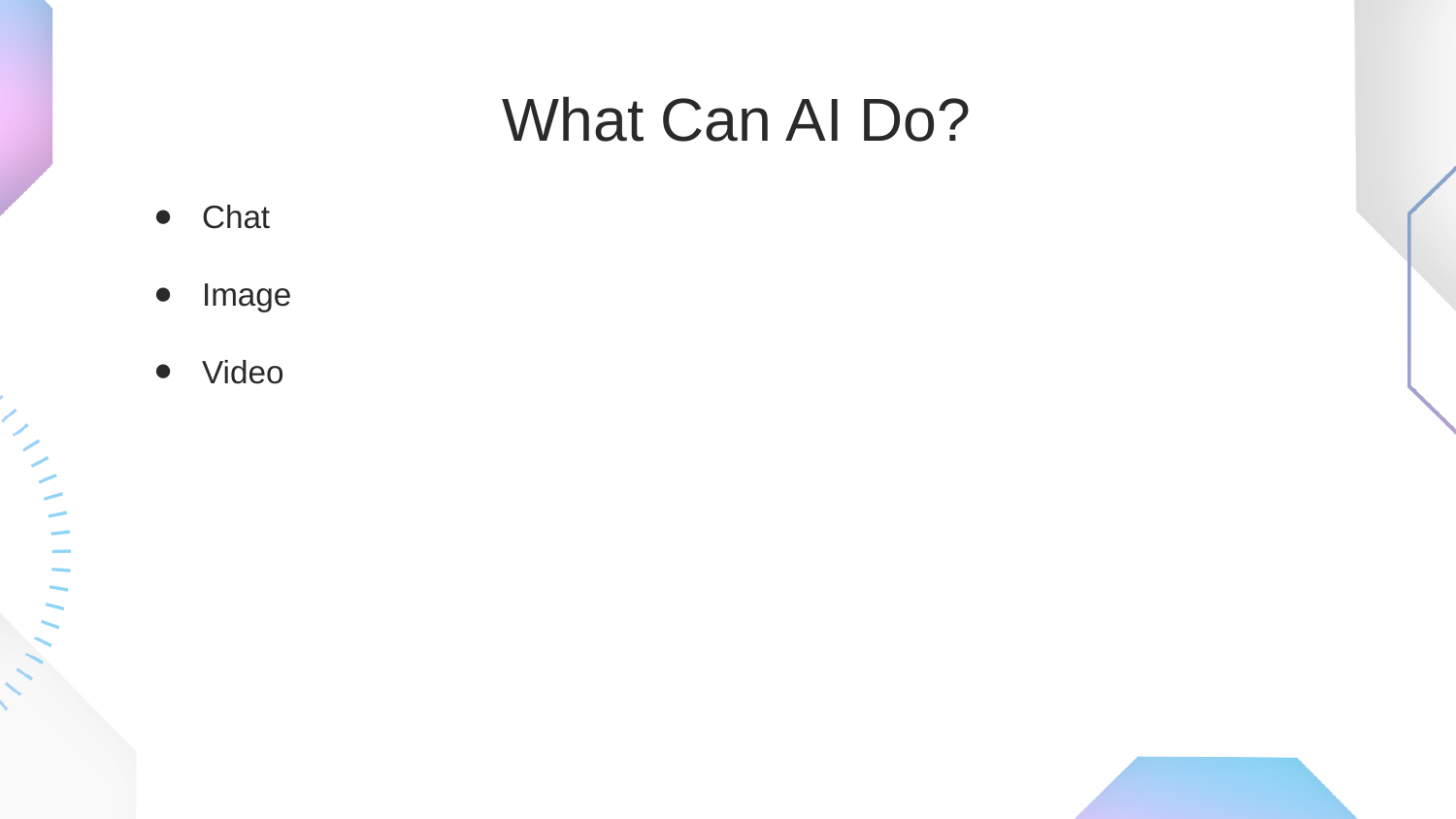

# What Can AI Do?
Chat
Image
Video